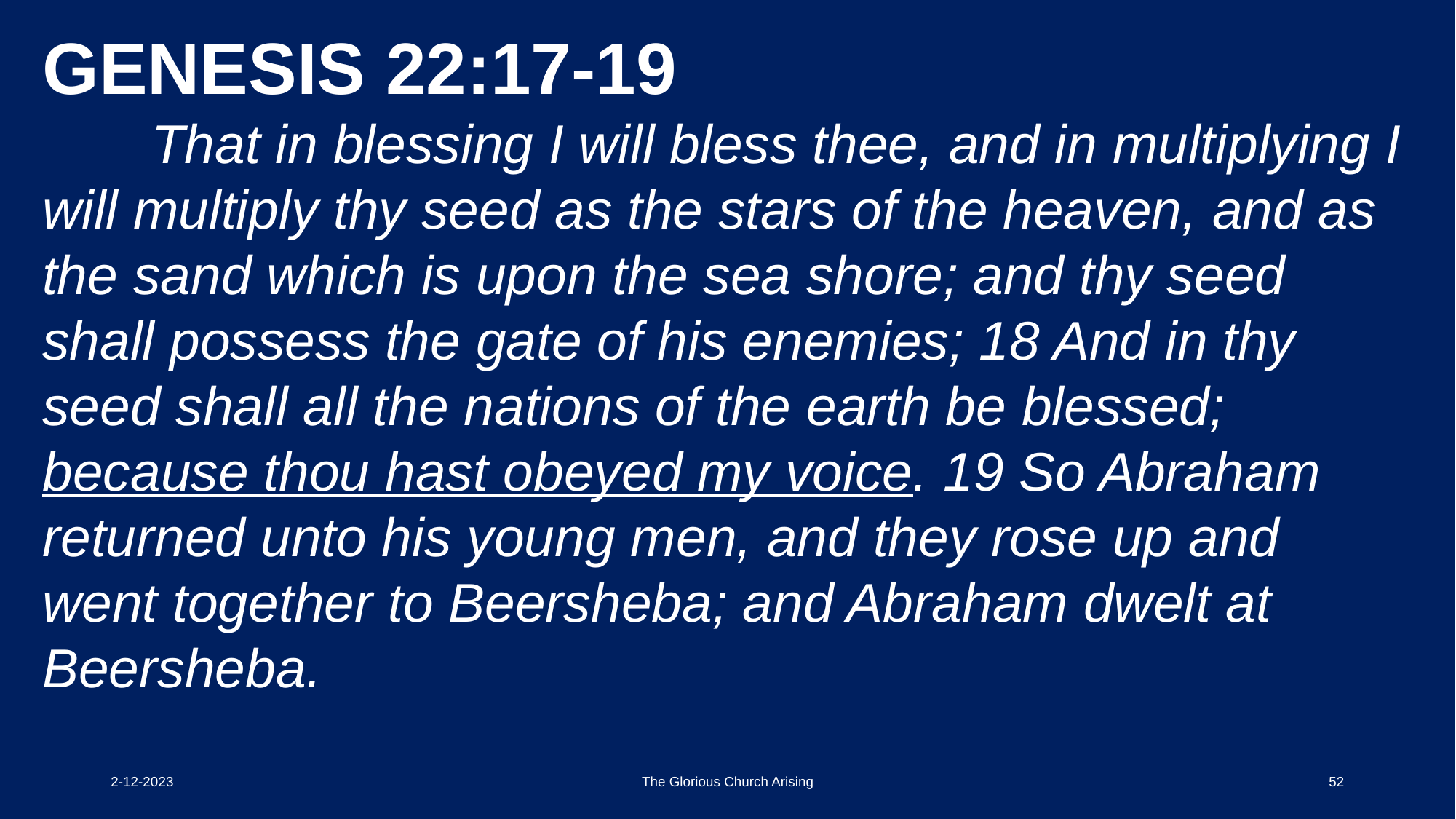

GENESIS 22:17-19
	That in blessing I will bless thee, and in multiplying I will multiply thy seed as the stars of the heaven, and as the sand which is upon the sea shore; and thy seed shall possess the gate of his enemies; 18 And in thy seed shall all the nations of the earth be blessed; because thou hast obeyed my voice. 19 So Abraham returned unto his young men, and they rose up and went together to Beersheba; and Abraham dwelt at Beersheba.
2-12-2023
The Glorious Church Arising
52